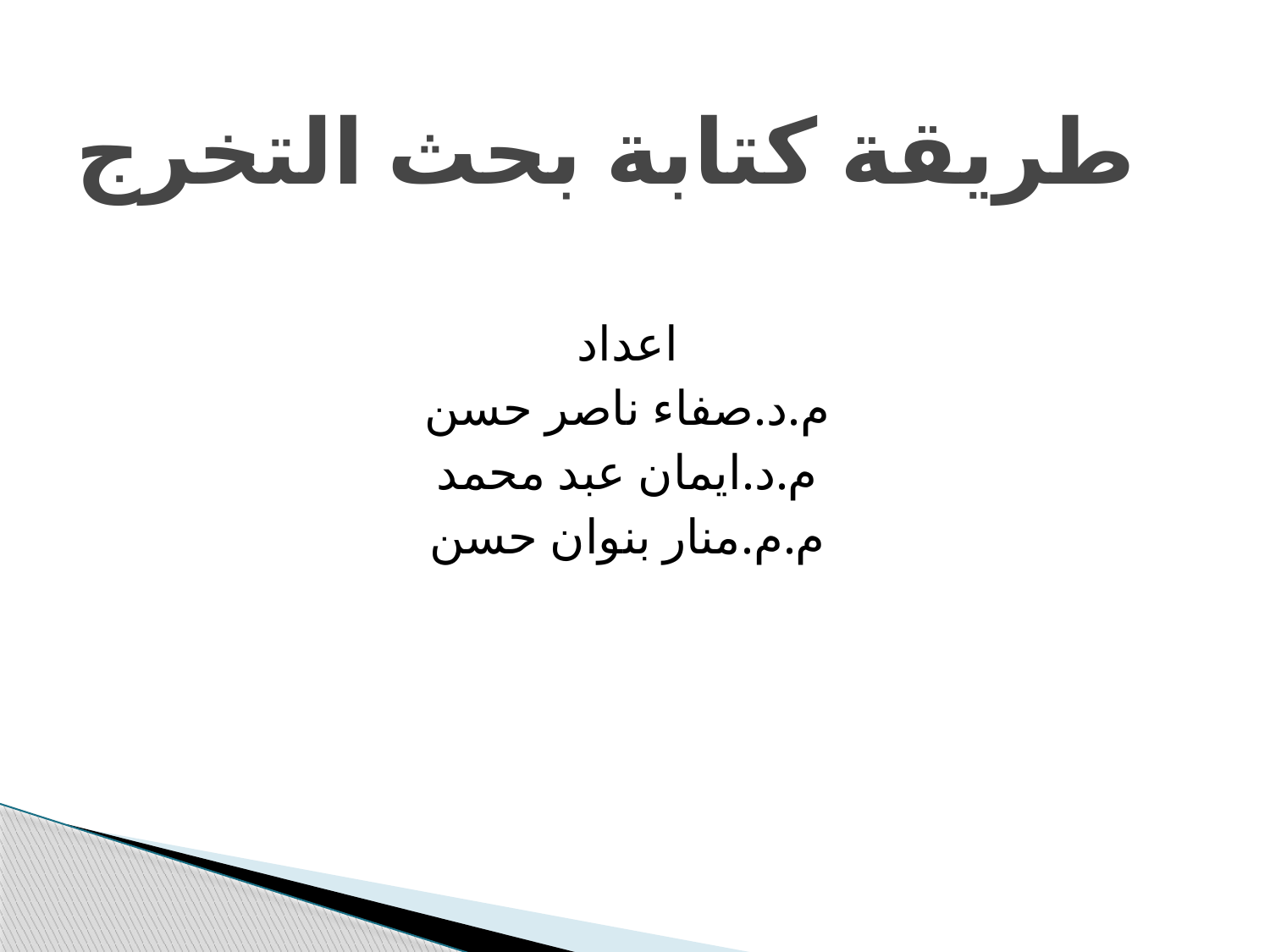

# طريقة كتابة بحث التخرج
اعداد
م.د.صفاء ناصر حسن
م.د.ايمان عبد محمد
م.م.منار بنوان حسن